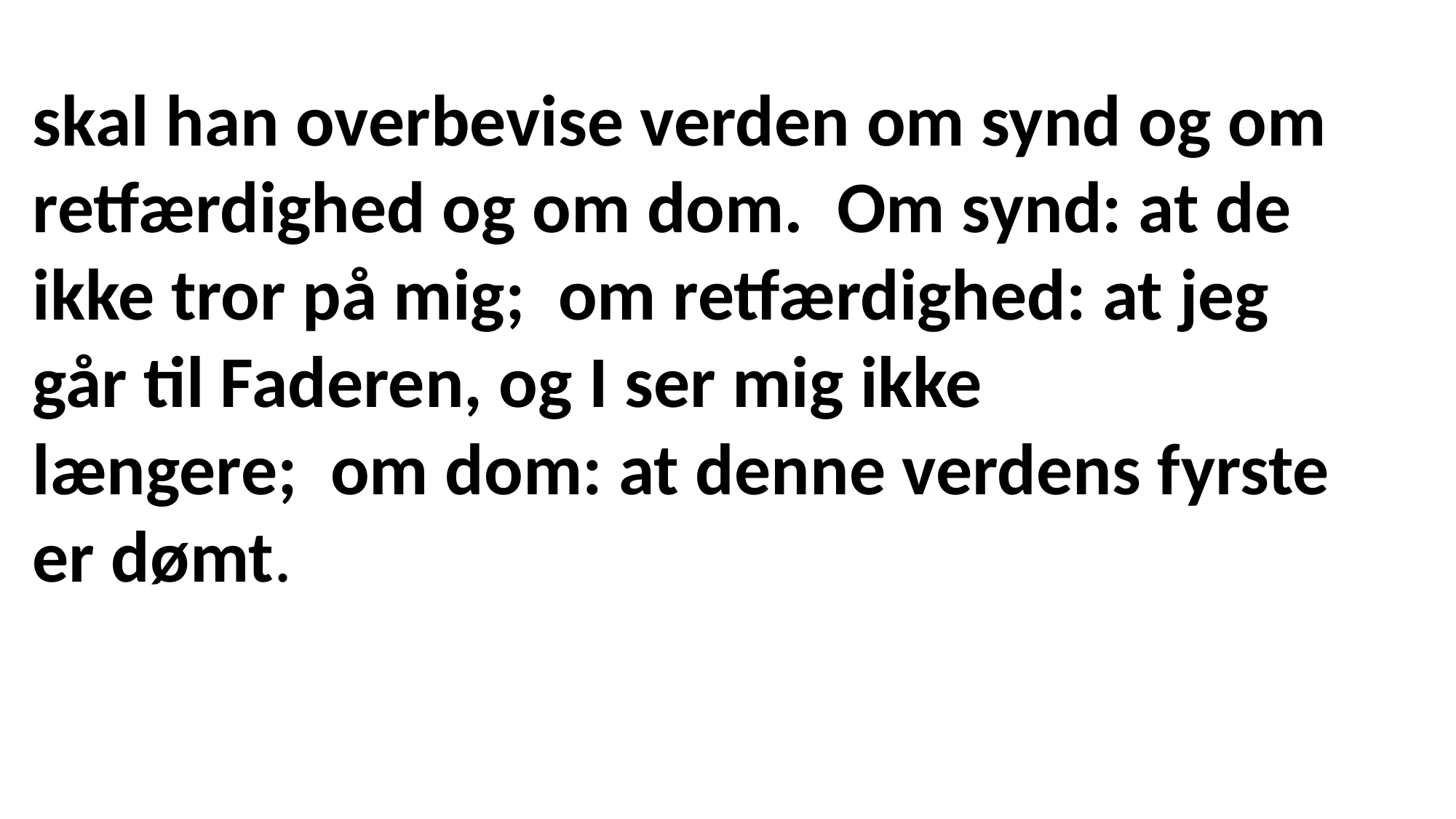

skal han overbevise verden om synd og om retfærdighed og om dom.  Om synd: at de ikke tror på mig;  om retfærdighed: at jeg går til Faderen, og I ser mig ikke længere;  om dom: at denne verdens fyrste er dømt.